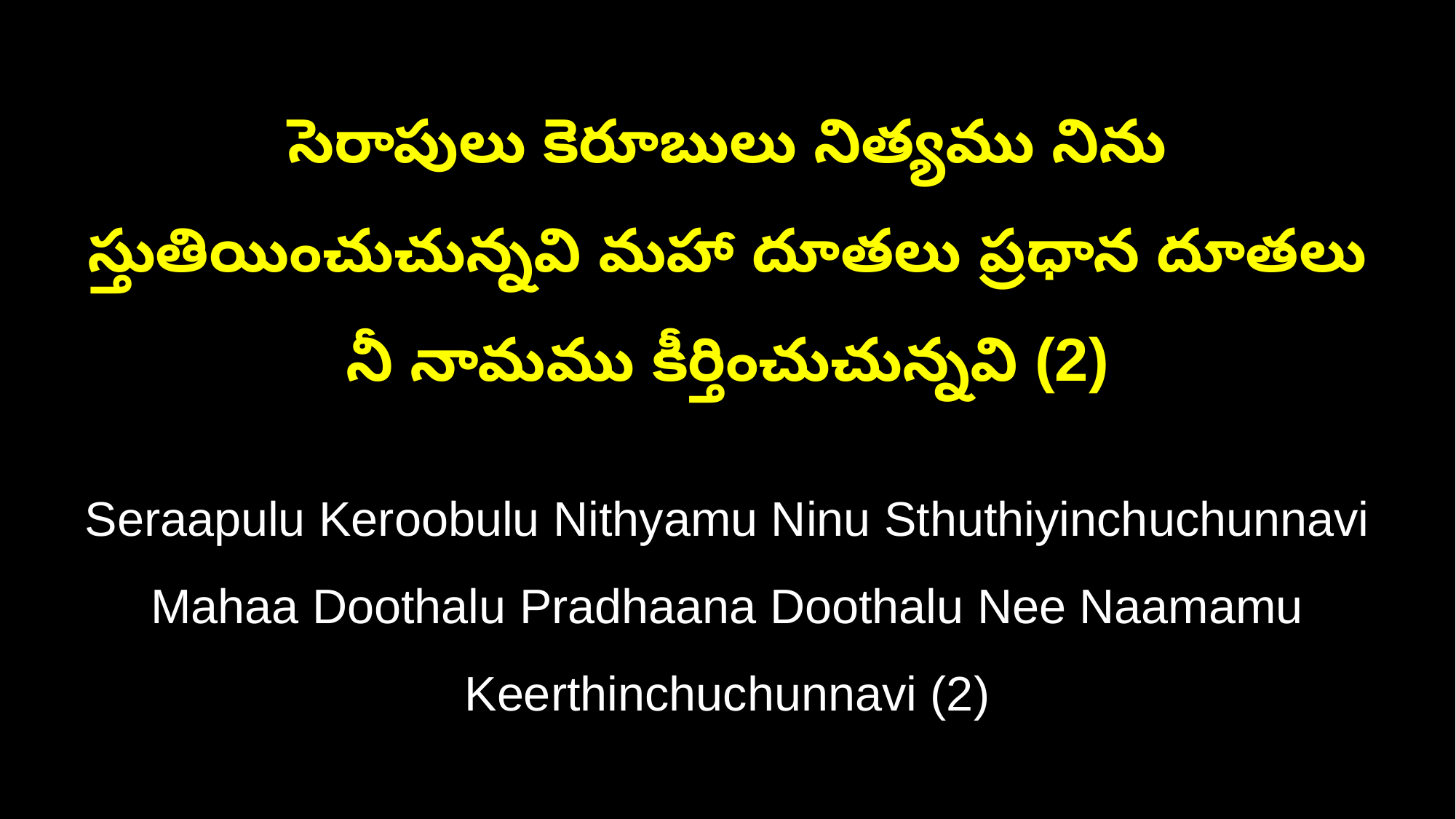

సెరాపులు కెరూబులు నిత్యము నిను స్తుతియించుచున్నవి మహా దూతలు ప్రధాన దూతలు నీ నామము కీర్తించుచున్నవి (2)
Seraapulu Keroobulu Nithyamu Ninu Sthuthiyinchuchunnavi Mahaa Doothalu Pradhaana Doothalu Nee Naamamu Keerthinchuchunnavi (2)